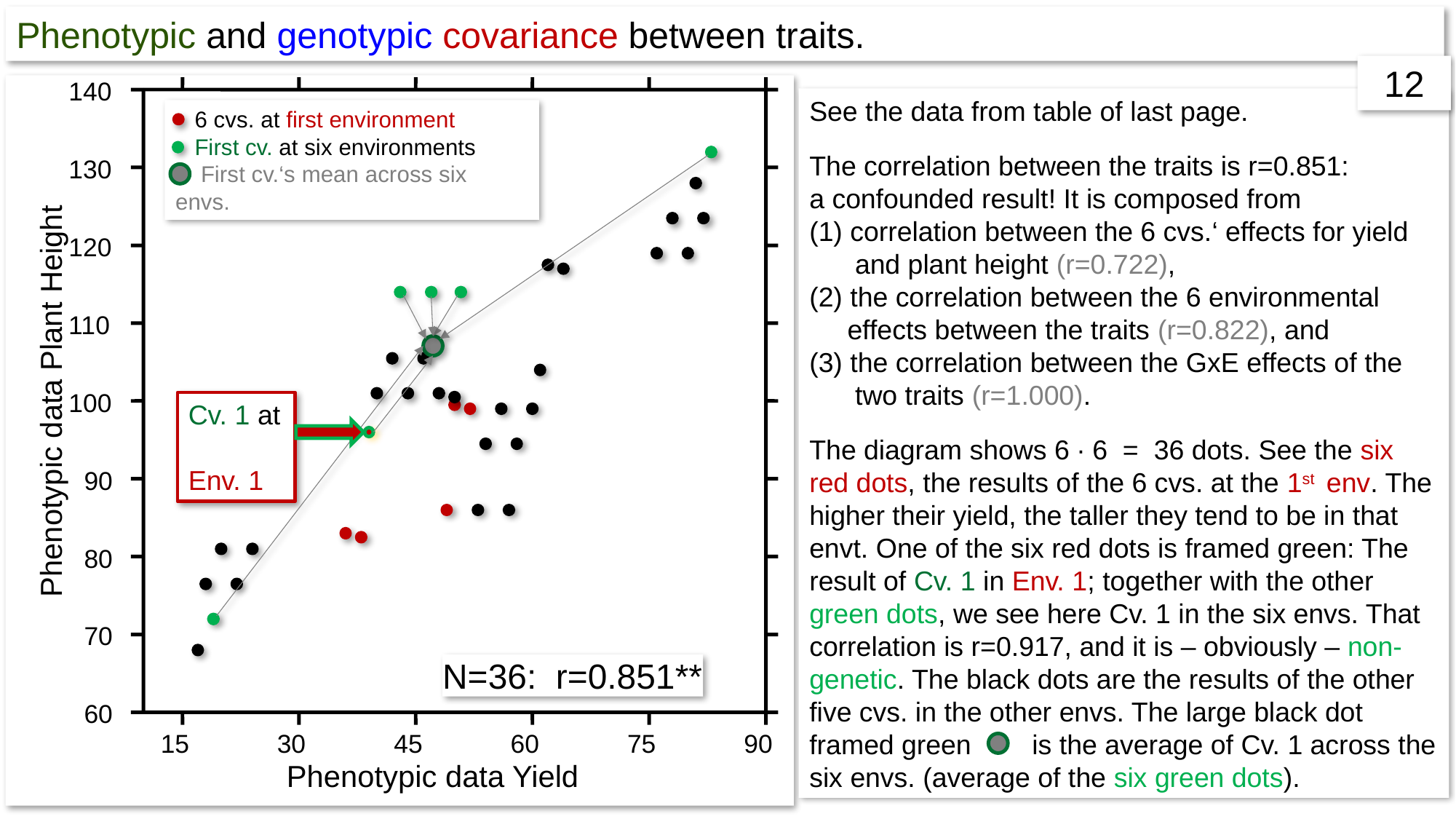

Phenotypic and genotypic covariance between traits.
12

140

130

120

110

Phenotypic data Plant Height
100

90

80

70

N=36:  r=0.851**
60

15
30
45
60
75
90
Phenotypic data Yield
See the data from table of last page.

The correlation between the traits is r=0.851:
a confounded result! It is composed from
(1) correlation between the 6 cvs.‘ effects for yield
      and plant height (r=0.722),
(2) the correlation between the 6 environmental
     effects between the traits (r=0.822), and
(3) the correlation between the GxE effects of the
      two traits (r=1.000).

The diagram shows 6 ∙ 6  =  36 dots. See the six red dots, the results of the 6 cvs. at the 1st  env. The higher their yield, the taller they tend to be in that envt. One of the six red dots is framed green: The result of Cv. 1 in Env. 1; together with the other green dots, we see here Cv. 1 in the six envs. That  correlation is r=0.917, and it is – obviously – non-genetic. The black dots are the results of the other five cvs. in the other envs. The large black dot framed green        is the average of Cv. 1 across the six envs. (average of the six green dots).

   6 cvs. at first environment
   First cv. at six environments
    First cv.‘s mean across six envs.

Cv. 1 at
Env. 1